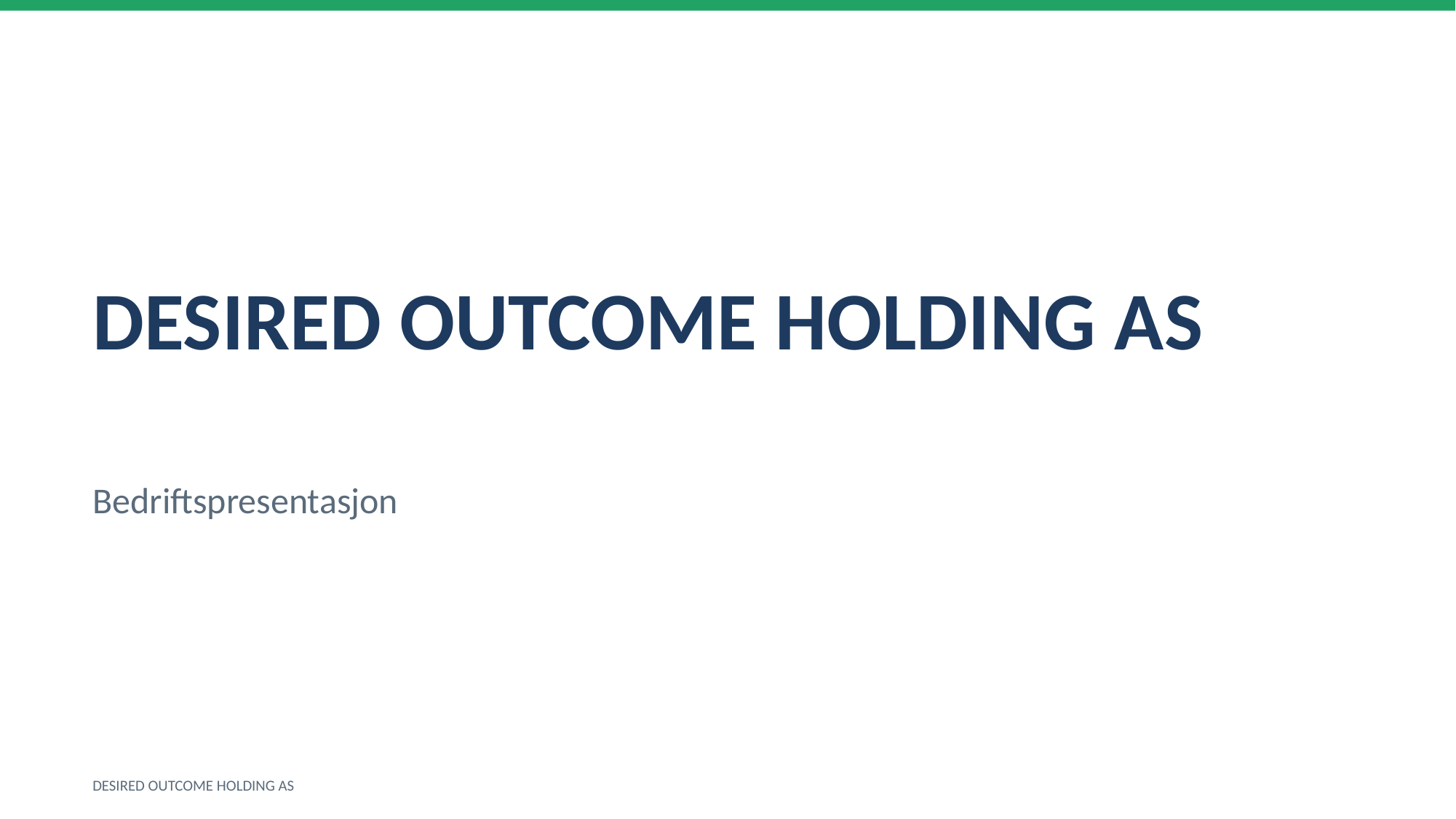

DESIRED OUTCOME HOLDING AS
Bedriftspresentasjon
DESIRED OUTCOME HOLDING AS